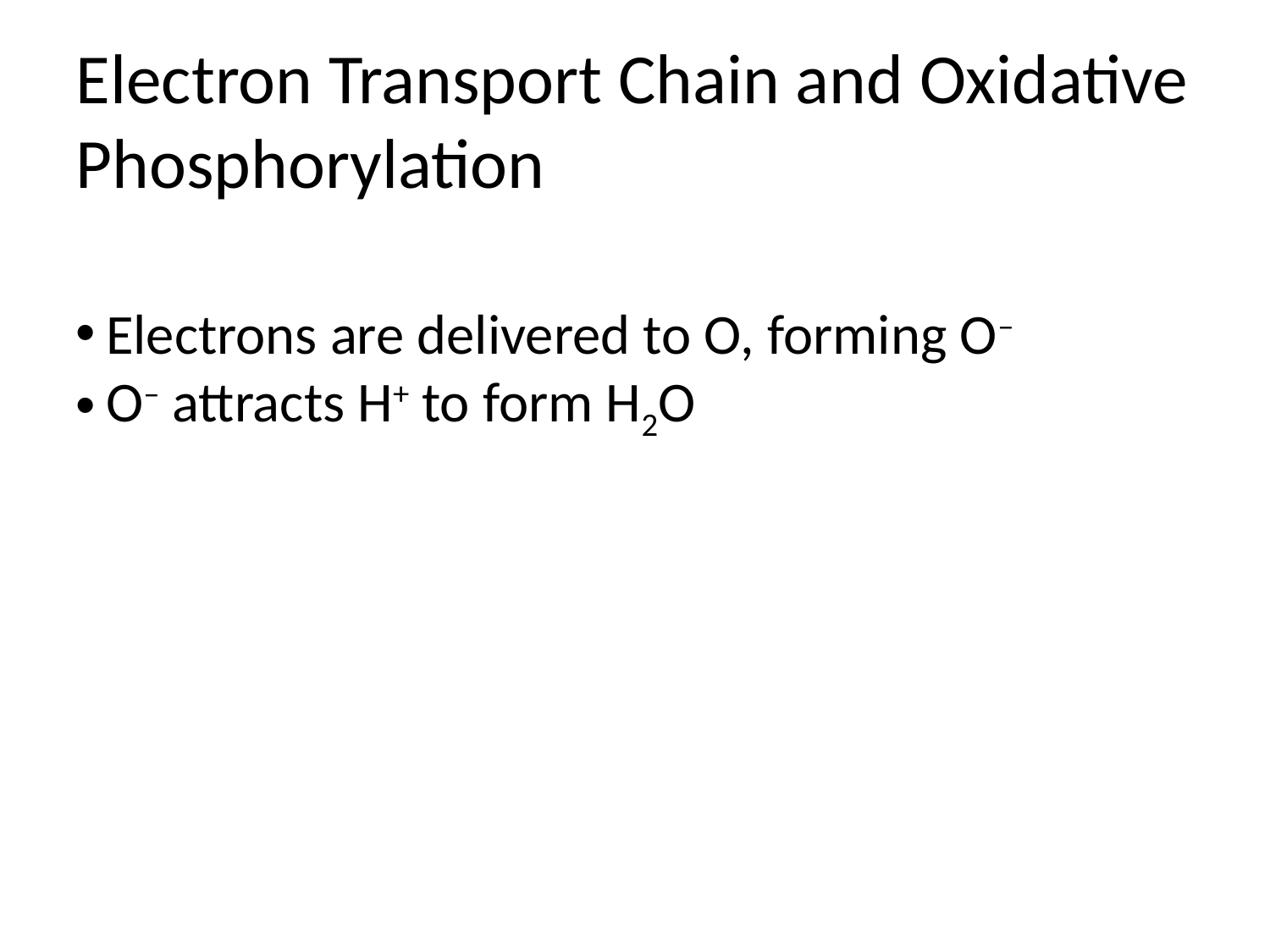

Electron Transport Chain and Oxidative Phosphorylation
Electrons are delivered to O, forming O–
O– attracts H+ to form H2O